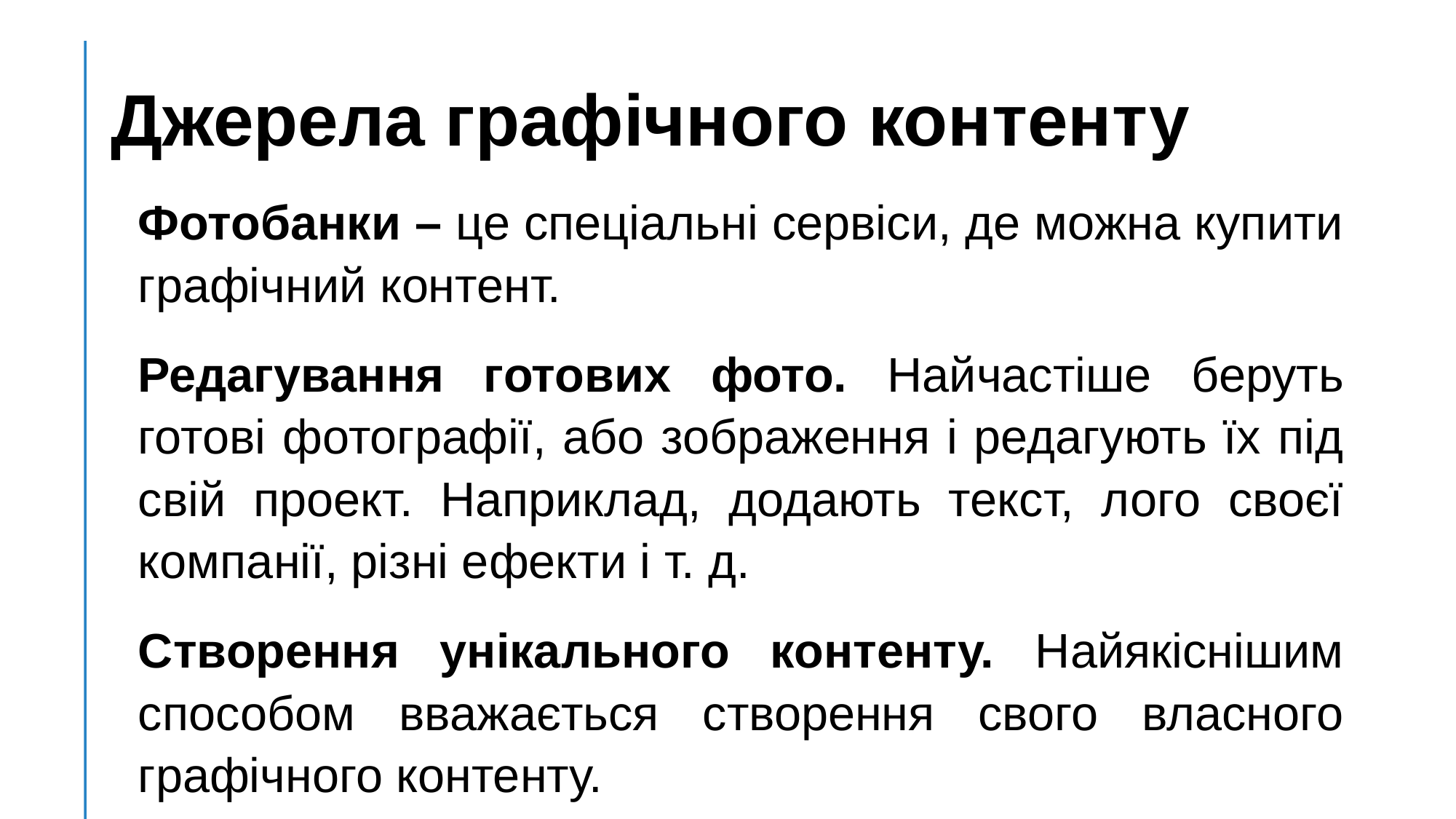

# Джерела графічного контенту
Фотобанки – це спеціальні сервіси, де можна купити графічний контент.
Редагування готових фото. Найчастіше беруть готові фотографії, або зображення і редагують їх під свій проект. Наприклад, додають текст, лого своєї компанії, різні ефекти і т. д.
Створення унікального контенту. Найякіснішим способом вважається створення свого власного графічного контенту.